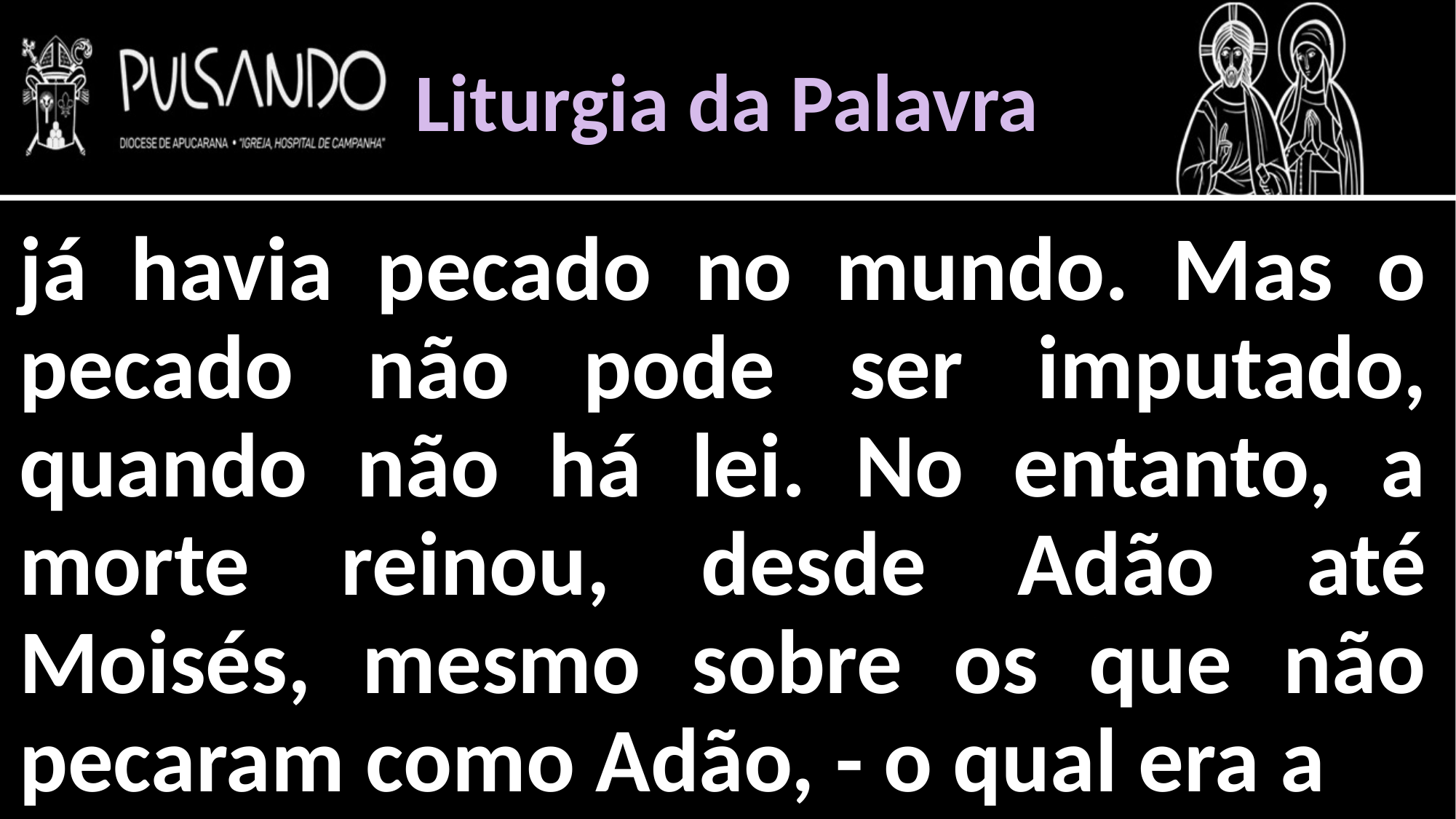

Liturgia da Palavra
já havia pecado no mundo. Mas o pecado não pode ser imputado, quando não há lei. No entanto, a morte reinou, desde Adão até Moisés, mesmo sobre os que não pecaram como Adão, - o qual era a